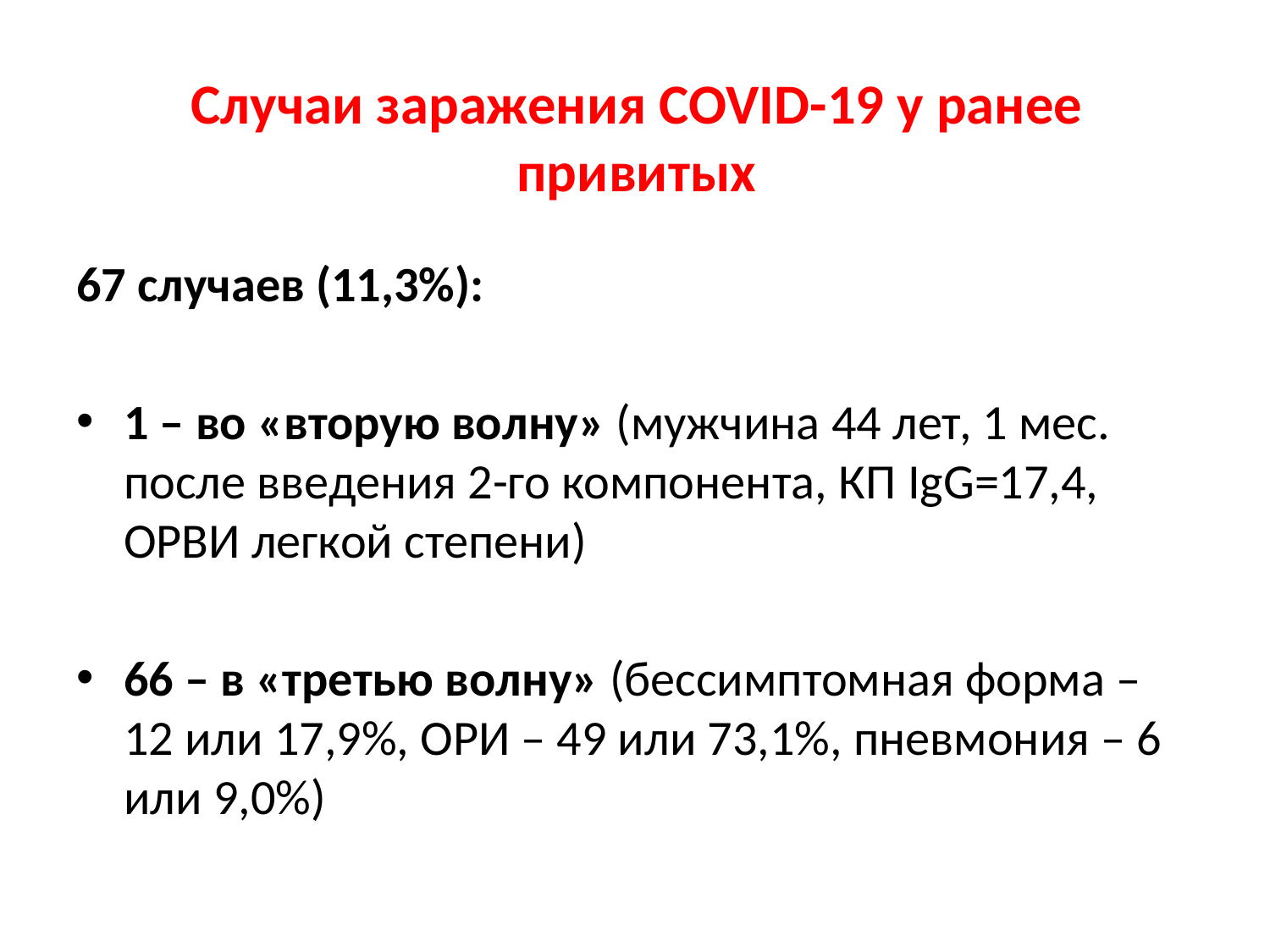

# Случаи заражения COVID-19 у ранее привитых
67 случаев (11,3%):

1 – во «вторую волну» (мужчина 44 лет, 1 мес. после введения 2-го компонента, КП IgG=17,4, ОРВИ легкой степени)

66 – в «третью волну» (бессимптомная форма – 12 или 17,9%, ОРИ – 49 или 73,1%, пневмония – 6 или 9,0%)